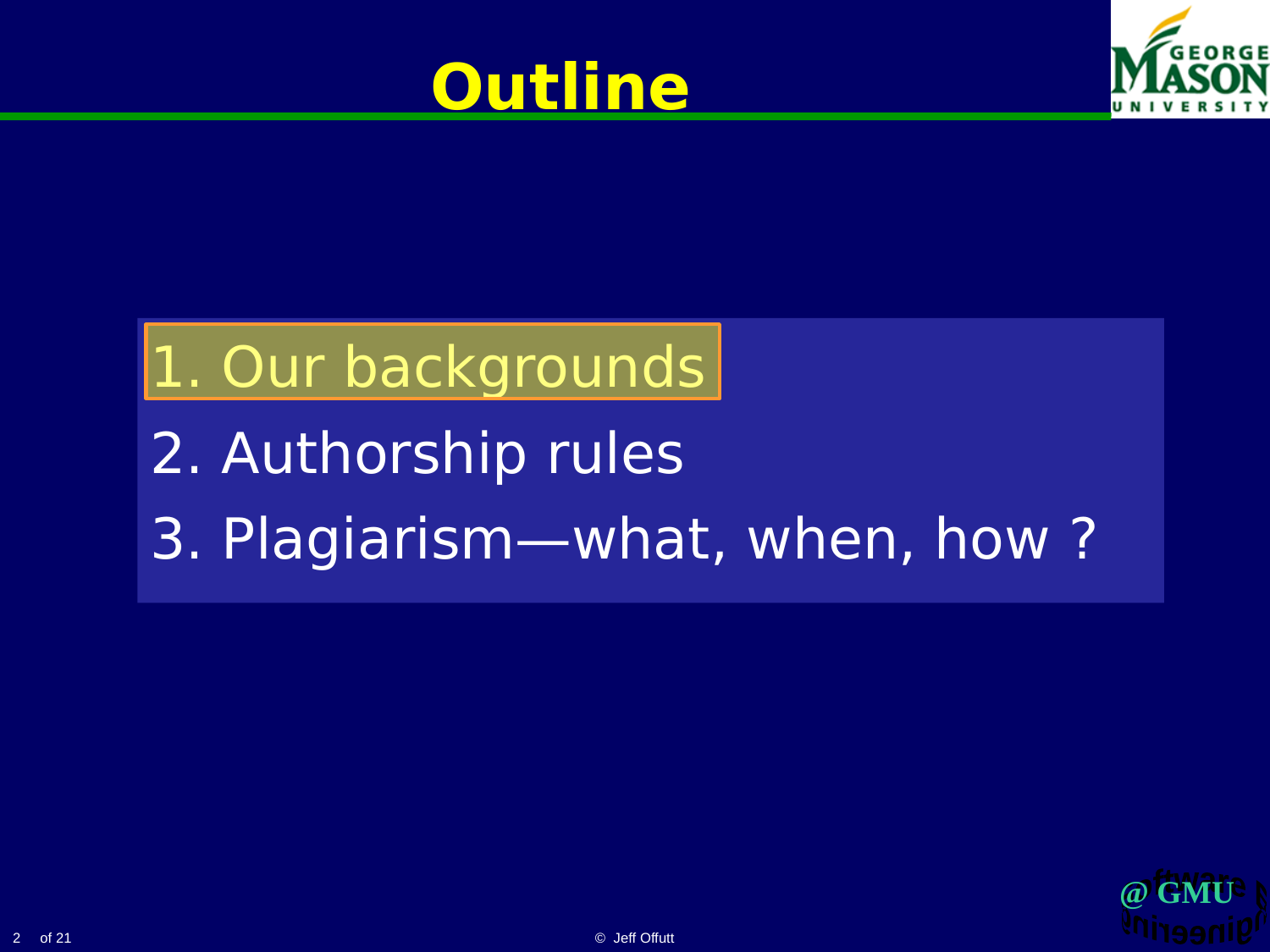

# Outline
Our backgrounds
Authorship rules
Plagiarism—what, when, how ?

2
©  Jeff Offutt